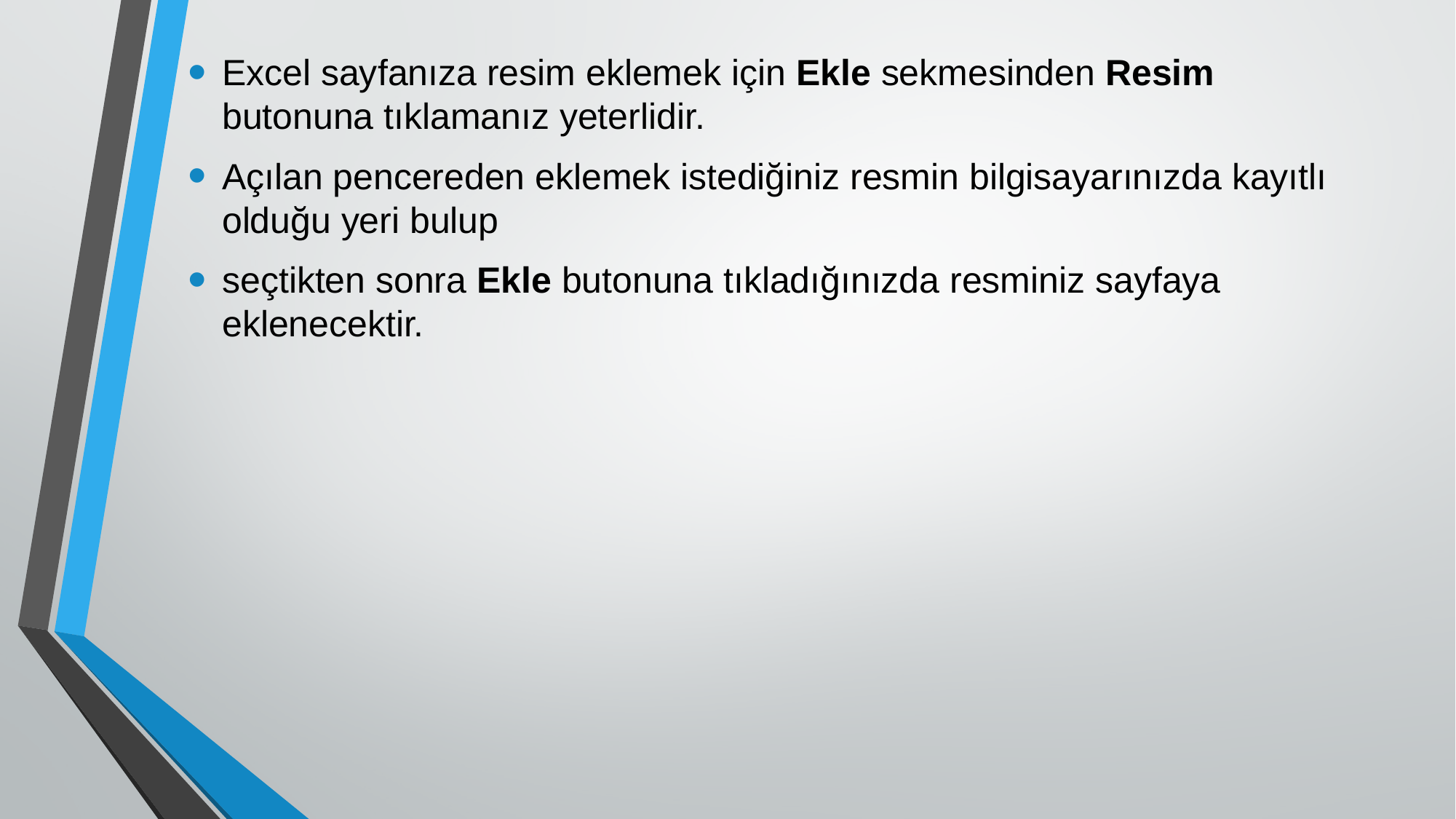

Excel sayfanıza resim eklemek için Ekle sekmesinden Resim butonuna tıklamanız yeterlidir.
Açılan pencereden eklemek istediğiniz resmin bilgisayarınızda kayıtlı olduğu yeri bulup
seçtikten sonra Ekle butonuna tıkladığınızda resminiz sayfaya eklenecektir.